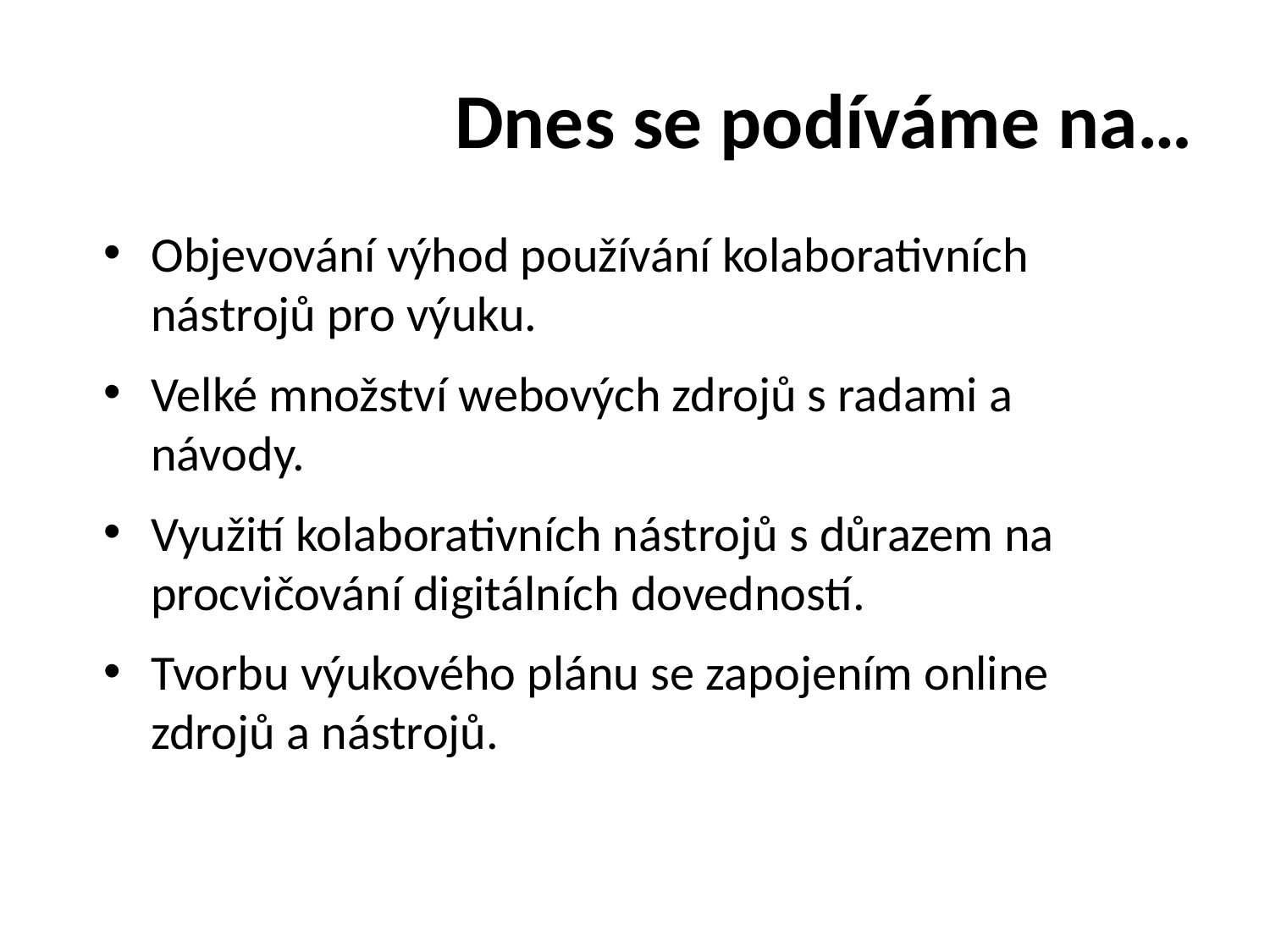

# Dnes se podíváme na…
Objevování výhod používání kolaborativních nástrojů pro výuku.
Velké množství webových zdrojů s radami a návody.
Využití kolaborativních nástrojů s důrazem na procvičování digitálních dovedností.
Tvorbu výukového plánu se zapojením online zdrojů a nástrojů.